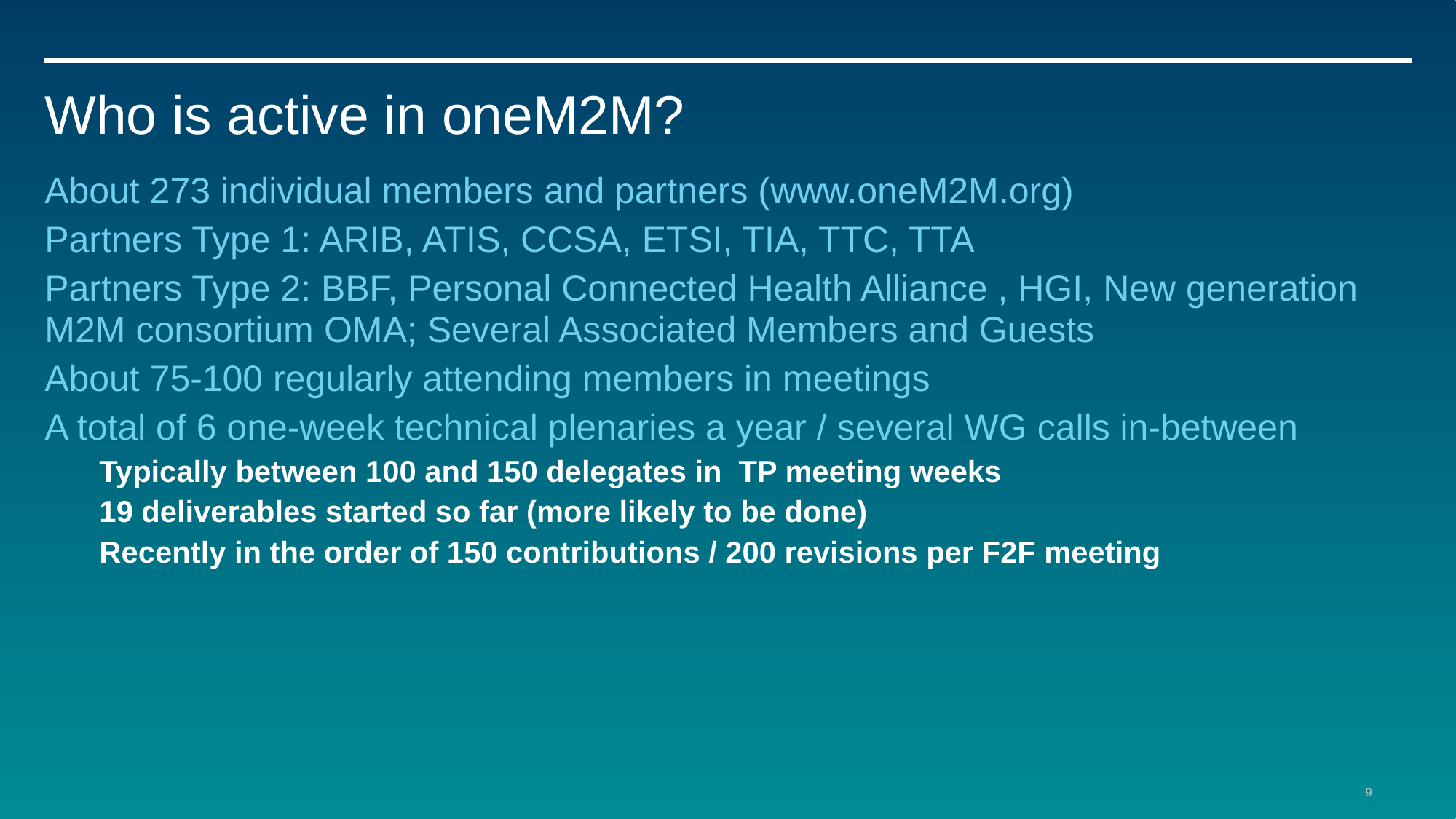

# Who is active in oneM2M?
About 273 individual members and partners (www.oneM2M.org)
Partners Type 1: ARIB, ATIS, CCSA, ETSI, TIA, TTC, TTA
Partners Type 2: BBF, Personal Connected Health Alliance , HGI, New generation M2M consortium OMA; Several Associated Members and Guests
About 75-100 regularly attending members in meetings
A total of 6 one-week technical plenaries a year / several WG calls in-between
Typically between 100 and 150 delegates in  TP meeting weeks
19 deliverables started so far (more likely to be done)
Recently in the order of 150 contributions / 200 revisions per F2F meeting